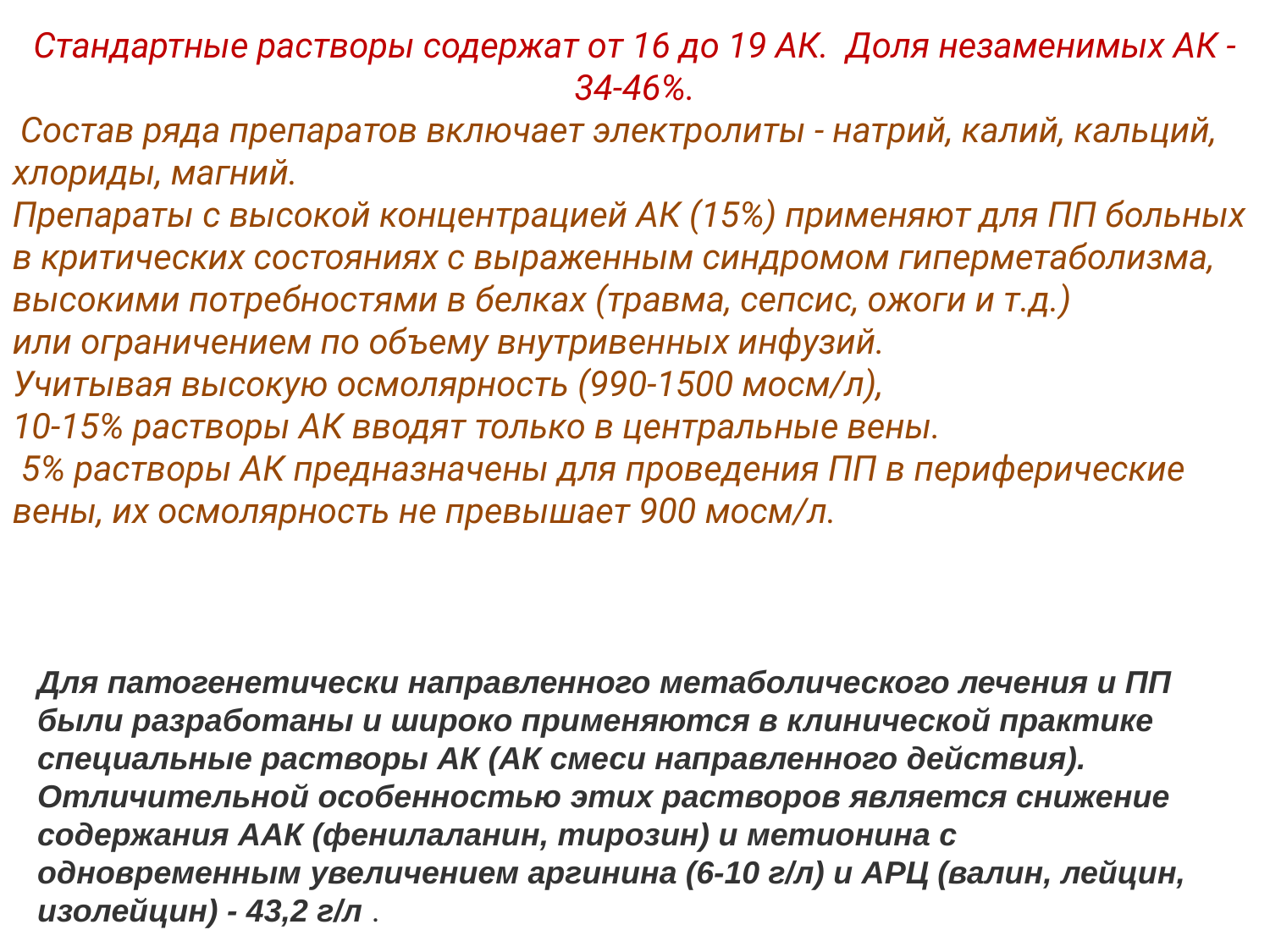

Стандартные растворы содержат от 16 до 19 АК.  Доля незаменимых АК - 34-46%.
 Состав ряда препаратов включает электролиты - натрий, калий, кальций, хлориды, магний.
Препараты с высокой концентрацией АК (15%) применяют для ПП больных в критических состояниях с выраженным синдромом гиперметаболизма, высокими потребностями в белках (травма, сепсис, ожоги и т.д.)
или ограничением по объему внутривенных инфузий.
Учитывая высокую осмолярность (990-1500 мосм/л),
10-15% растворы АК вводят только в центральные вены.
 5% растворы АК предназначены для проведения ПП в периферические вены, их осмолярность не превышает 900 мосм/л.

Для патогенетически направленного метаболического лечения и ПП были разработаны и широко применяются в клинической практике специальные растворы АК (АК смеси направленного действия). Отличительной особенностью этих растворов является снижение содержания ААК (фенилаланин, тирозин) и метионина с одновременным увеличением аргинина (6-10 г/л) и АРЦ (валин, лейцин, изолейцин) - 43,2 г/л .